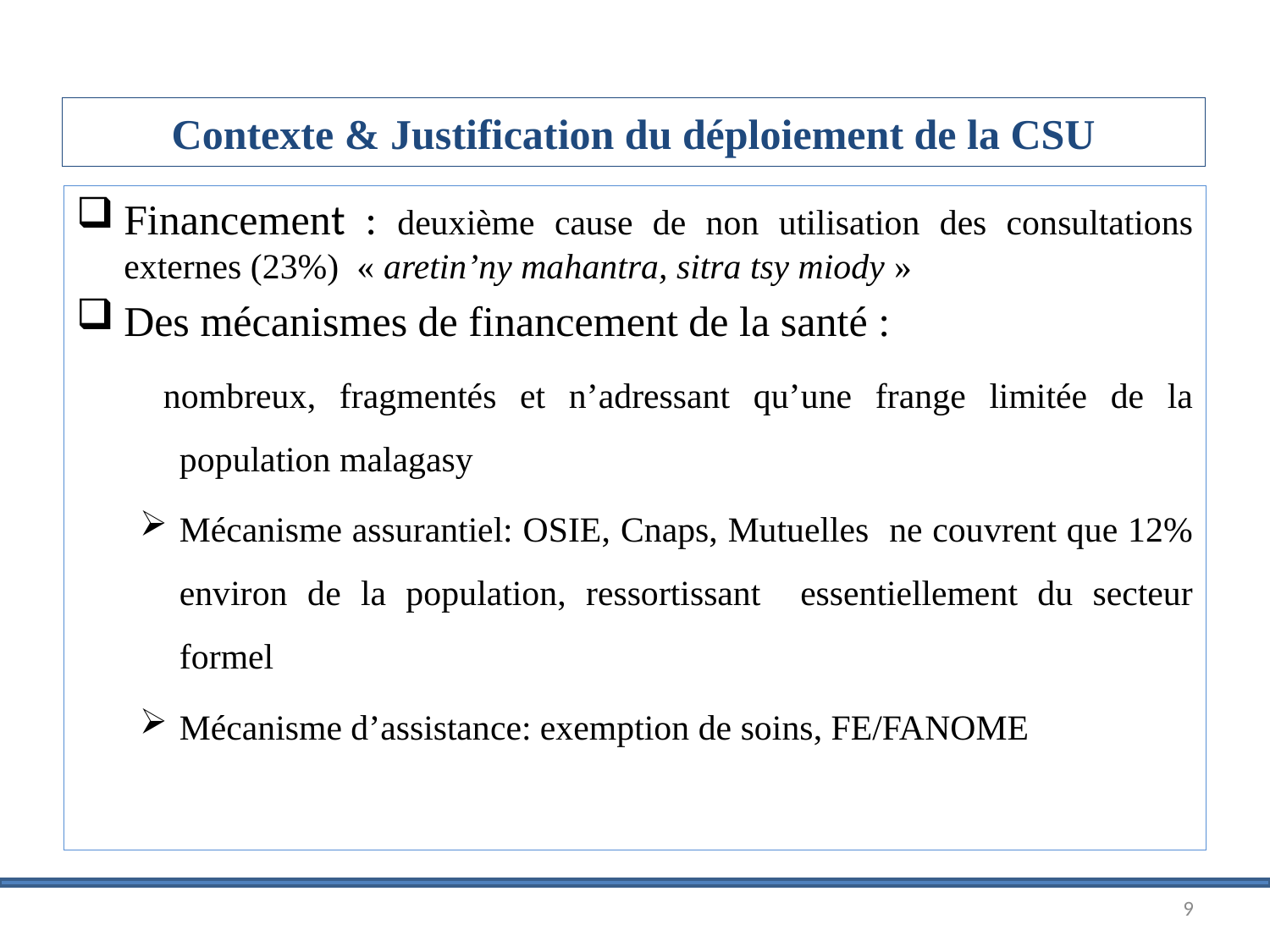

# Contexte & Justification du déploiement de la CSU
Financement : deuxième cause de non utilisation des consultations externes (23%)  « aretin’ny mahantra, sitra tsy miody »
Des mécanismes de financement de la santé :
 nombreux, fragmentés et n’adressant qu’une frange limitée de la population malagasy
Mécanisme assurantiel: OSIE, Cnaps, Mutuelles  ne couvrent que 12% environ de la population, ressortissant  essentiellement du secteur formel
Mécanisme d’assistance: exemption de soins, FE/FANOME

9